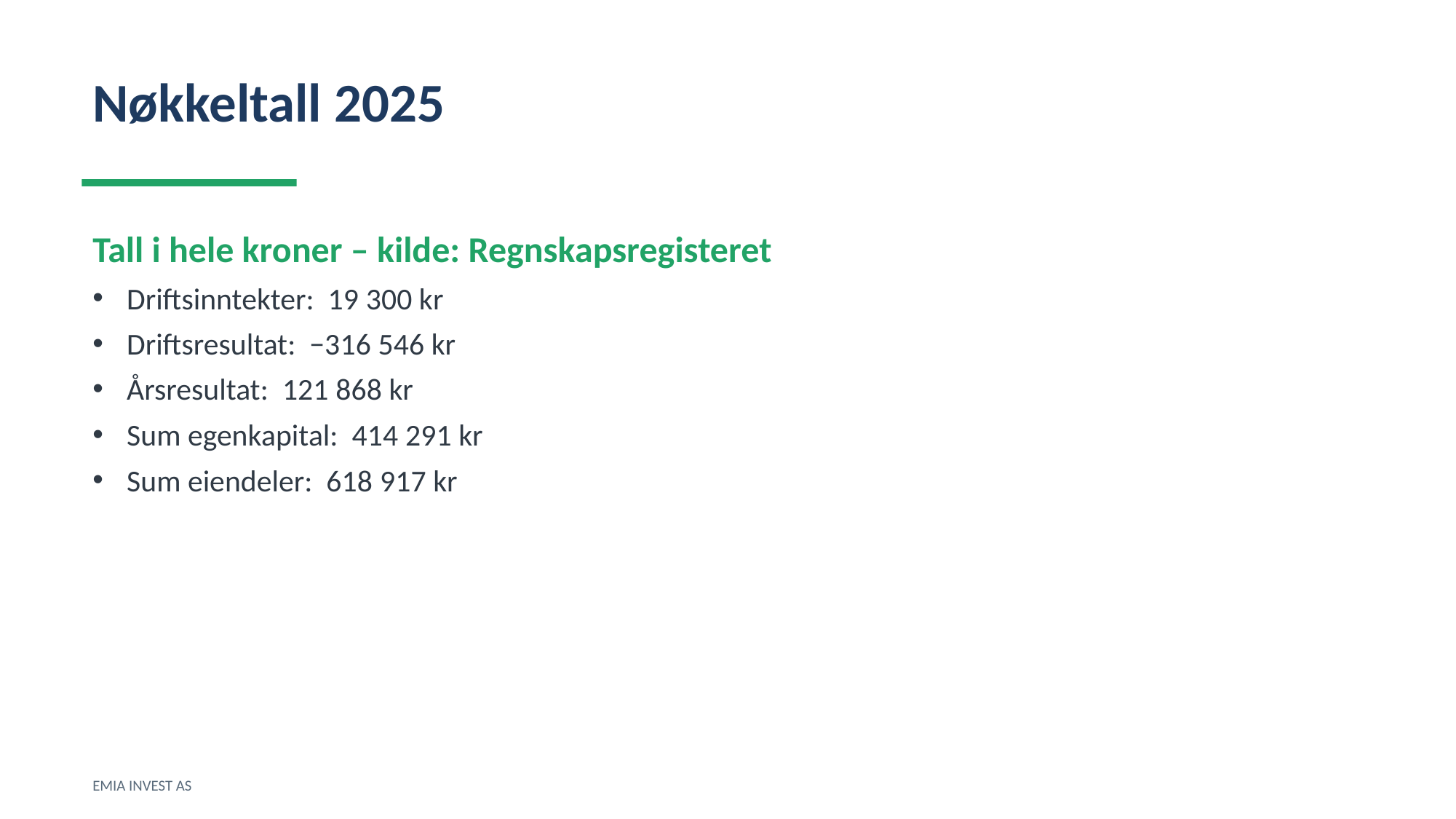

Nøkkeltall 2025

Tall i hele kroner – kilde: Regnskapsregisteret
Driftsinntekter:  19 300 kr
Driftsresultat:  −316 546 kr
Årsresultat:  121 868 kr
Sum egenkapital:  414 291 kr
Sum eiendeler:  618 917 kr
EMIA INVEST AS